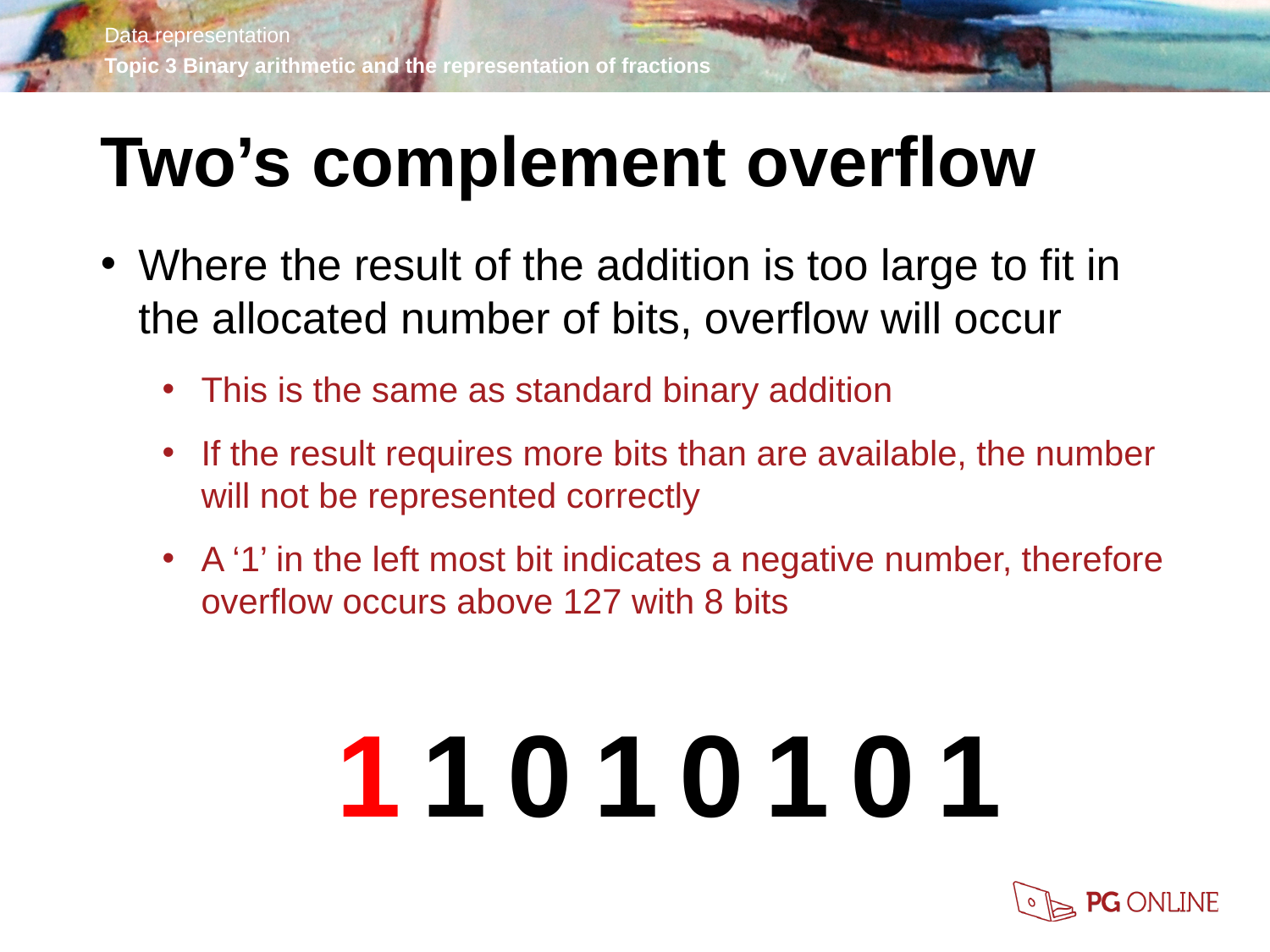

Two’s complement overflow
Where the result of the addition is too large to fit in the allocated number of bits, overflow will occur
This is the same as standard binary addition
If the result requires more bits than are available, the number will not be represented correctly
A ‘1’ in the left most bit indicates a negative number, therefore overflow occurs above 127 with 8 bits
| 1 | 1 | 0 | 1 | 0 | 1 | 0 | 1 |
| --- | --- | --- | --- | --- | --- | --- | --- |